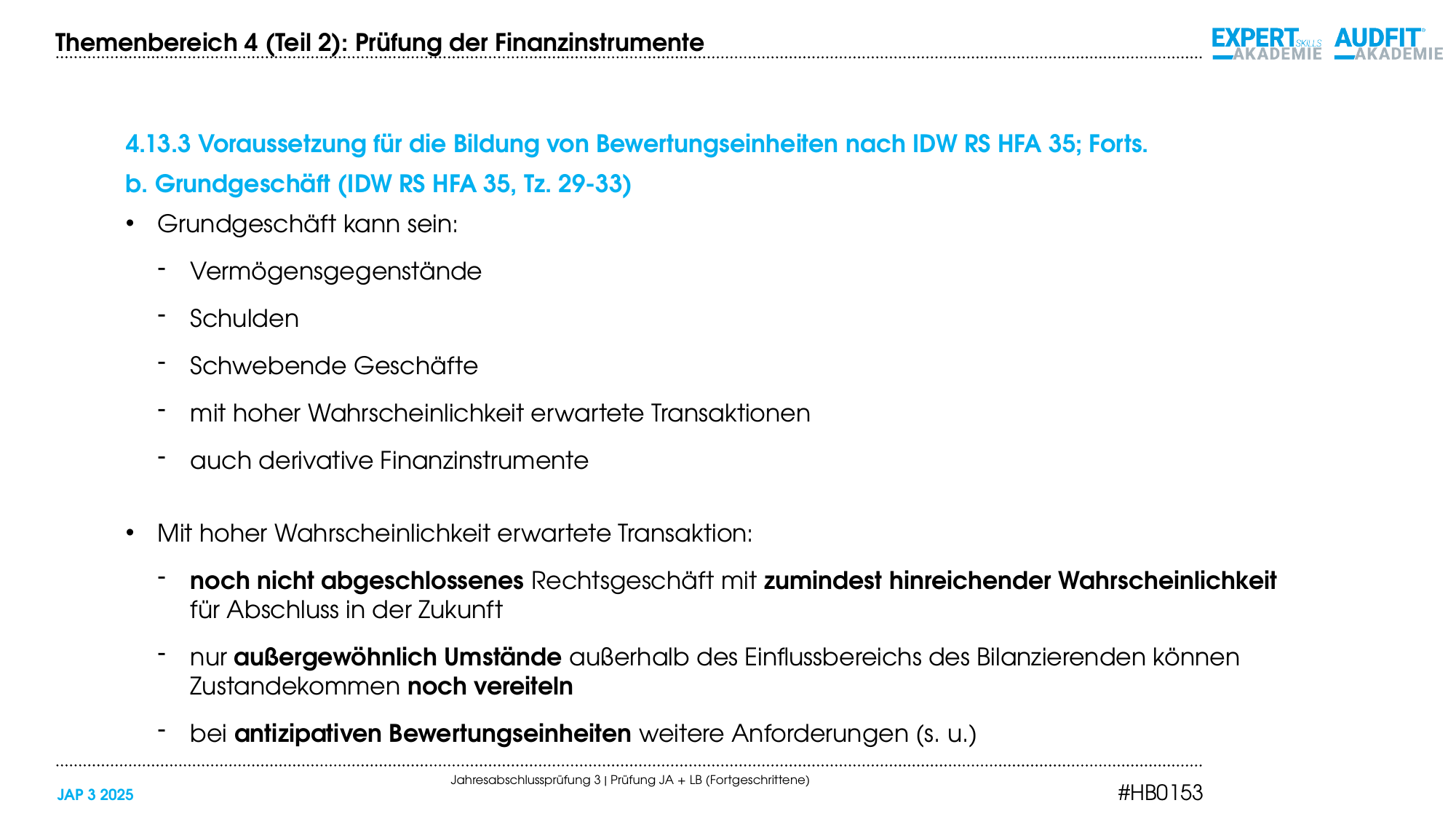

Themenbereich 4 (Teil 2): Prüfung der Finanzinstrumente
4.13.3 Voraussetzung für die Bildung von Bewertungseinheiten nach IDW RS HFA 35; Forts.
b. Grundgeschäft (IDW RS HFA 35, Tz. 29-33)
Grundgeschäft kann sein:
Vermögensgegenstände
Schulden
Schwebende Geschäfte
mit hoher Wahrscheinlichkeit erwartete Transaktionen
auch derivative Finanzinstrumente

Mit hoher Wahrscheinlichkeit erwartete Transaktion:
noch nicht abgeschlossenes Rechtsgeschäft mit zumindest hinreichender Wahrscheinlichkeit
für Abschluss in der Zukunft
nur außergewöhnlich Umstände außerhalb des Einflussbereichs des Bilanzierenden können Zustandekommen noch vereiteln
bei antizipativen Bewertungseinheiten weitere Anforderungen (s. u.)